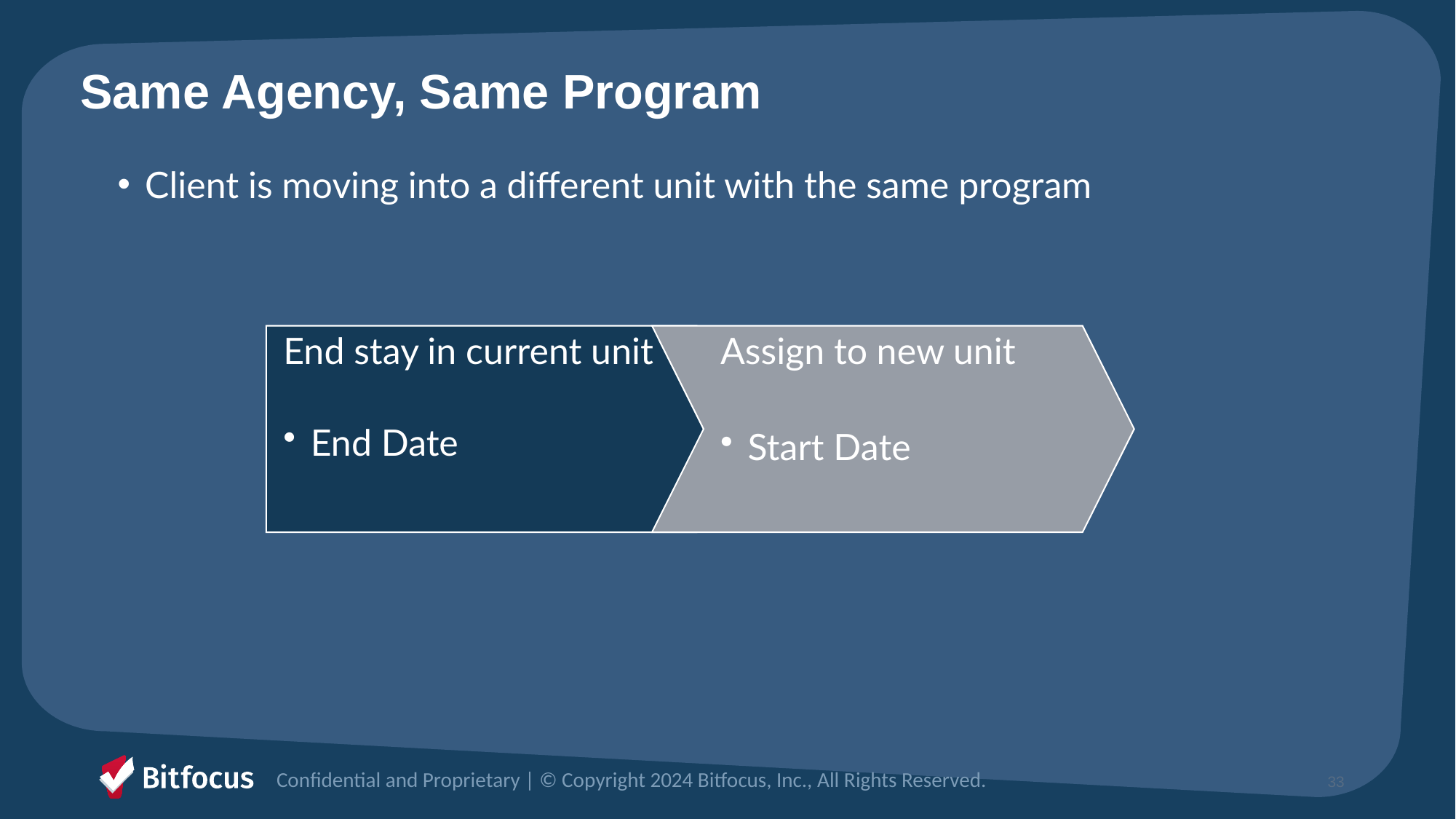

# Same Agency, Same Program
Client is moving into a different unit with the same program

End stay in current unit
End Date
Assign to new unit
Start Date
Confidential and Proprietary | © Copyright 2024 Bitfocus, Inc., All Rights Reserved.
33